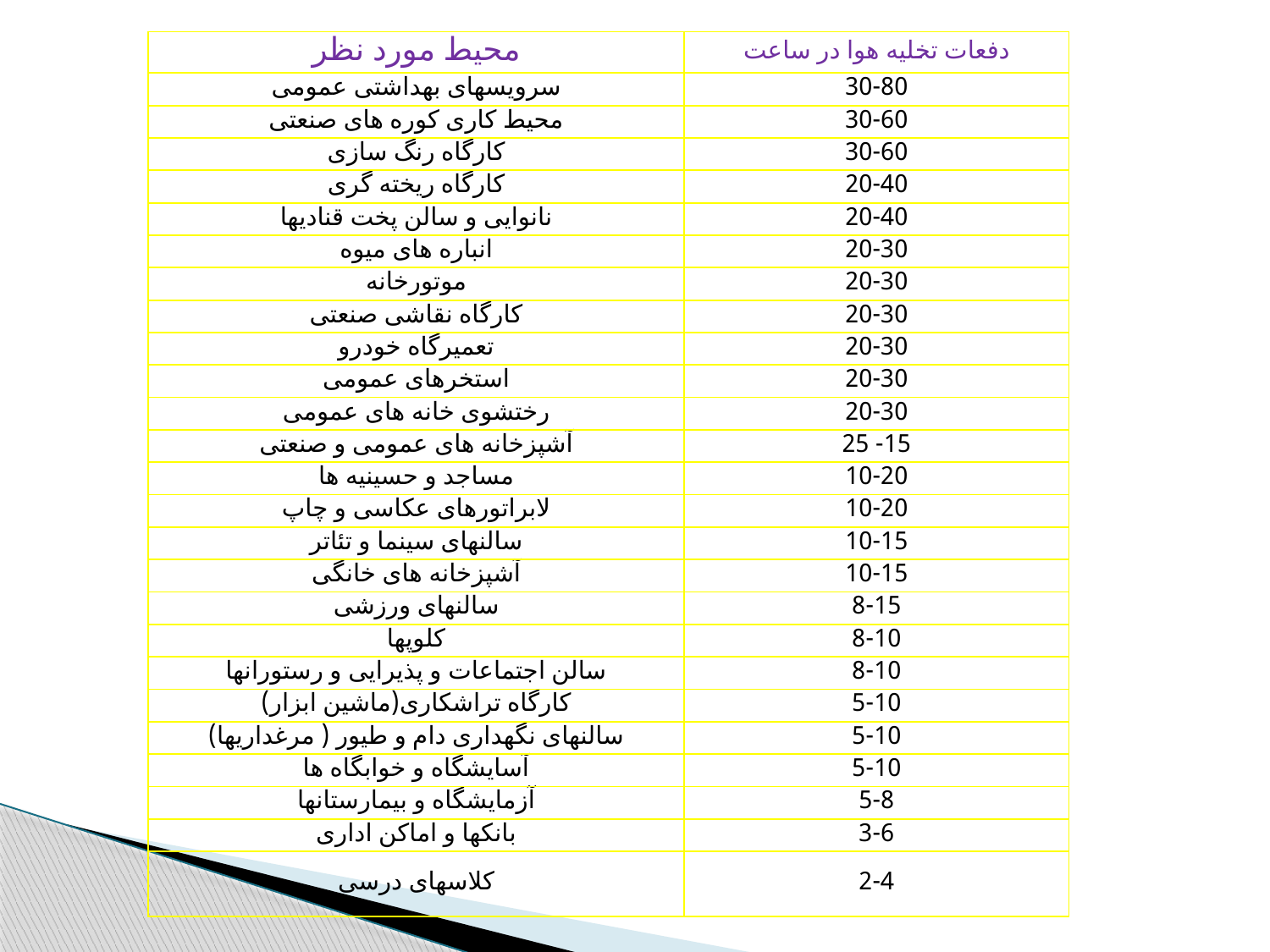

| محیط مورد نظر | دفعات تخلیه هوا در ساعت |
| --- | --- |
| سرویسهای بهداشتی عمومی | 30-80 |
| محیط كاری كوره های صنعتی | 30-60 |
| كارگاه رنگ سازی | 30-60 |
| كارگاه ریخته گری | 20-40 |
| نانوایی و سالن پخت قنادیها | 20-40 |
| انباره های میوه | 20-30 |
| موتورخانه | 20-30 |
| كارگاه نقاشی صنعتی | 20-30 |
| تعمیرگاه خودرو | 20-30 |
| استخرهای عمومی | 20-30 |
| رختشوی خانه های عمومی | 20-30 |
| آشپزخانه های عمومی و صنعتی | 15- 25 |
| مساجد و حسینیه ها | 10-20 |
| لابراتورهای عكاسی و چاپ | 10-20 |
| سالنهای سینما و تئاتر | 10-15 |
| آشپزخانه های خانگی | 10-15 |
| سالنهای ورزشی | 8-15 |
| كلوپها | 8-10 |
| سالن اجتماعات و پذیرایی و رستورانها | 8-10 |
| كارگاه تراشكاری‌(ماشین ابزار) | 5-10 |
| سالنهای نگهداری دام و طیور ( مرغداریها) | 5-10 |
| آسایشگاه و خوابگاه ها | 5-10 |
| آزمایشگاه و بیمارستانها | 5-8 |
| بانكها و اماكن اداری | 3-6 |
| كلاسهای درسی | 2-4 |